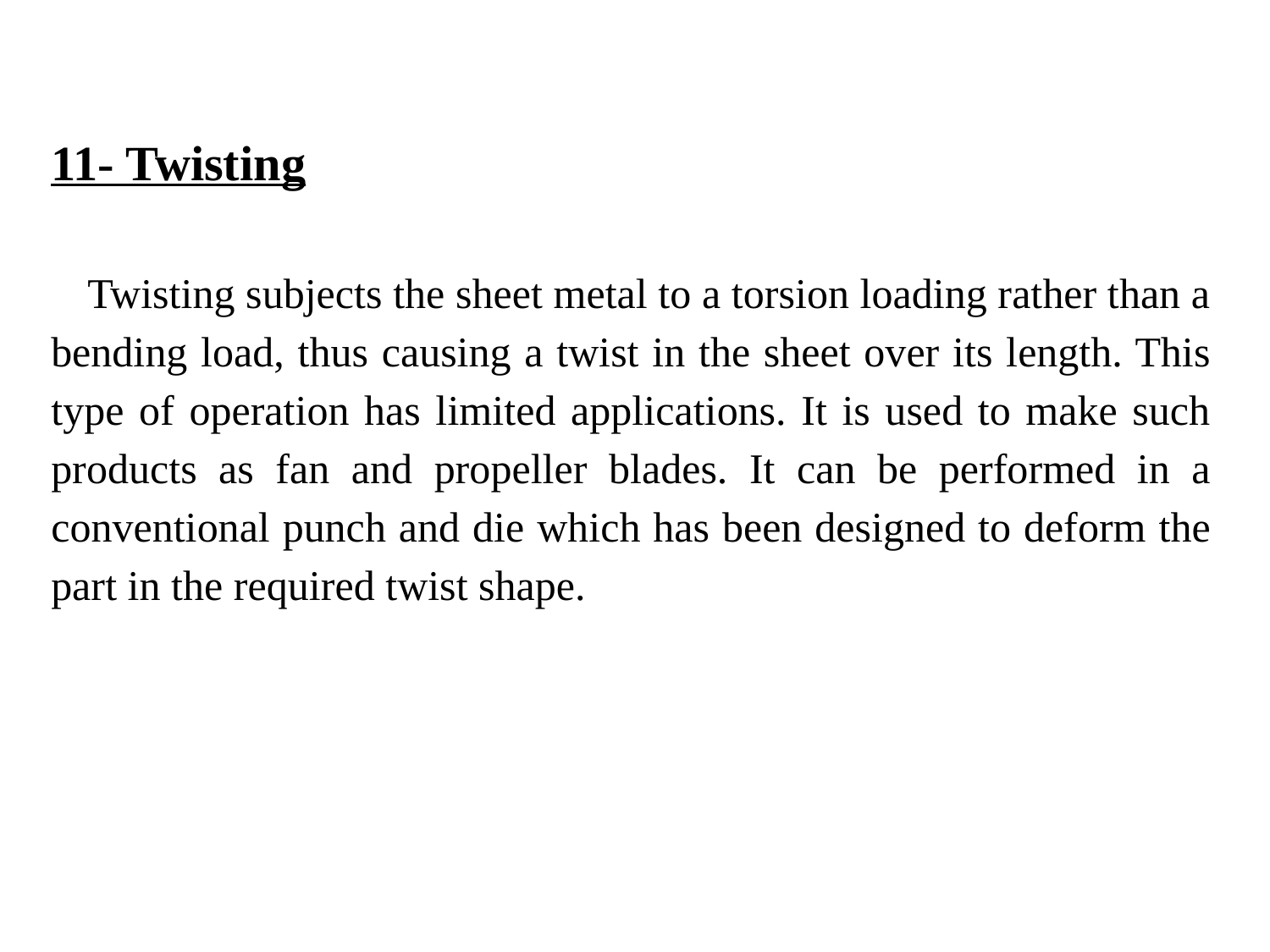

11- Twisting

    Twisting subjects the sheet metal to a torsion loading rather than a bending load, thus causing a twist in the sheet over its length. This type of operation has limited applications. It is used to make such products as fan and propeller blades. It can be performed in a conventional punch and die which has been designed to deform the part in the required twist shape.